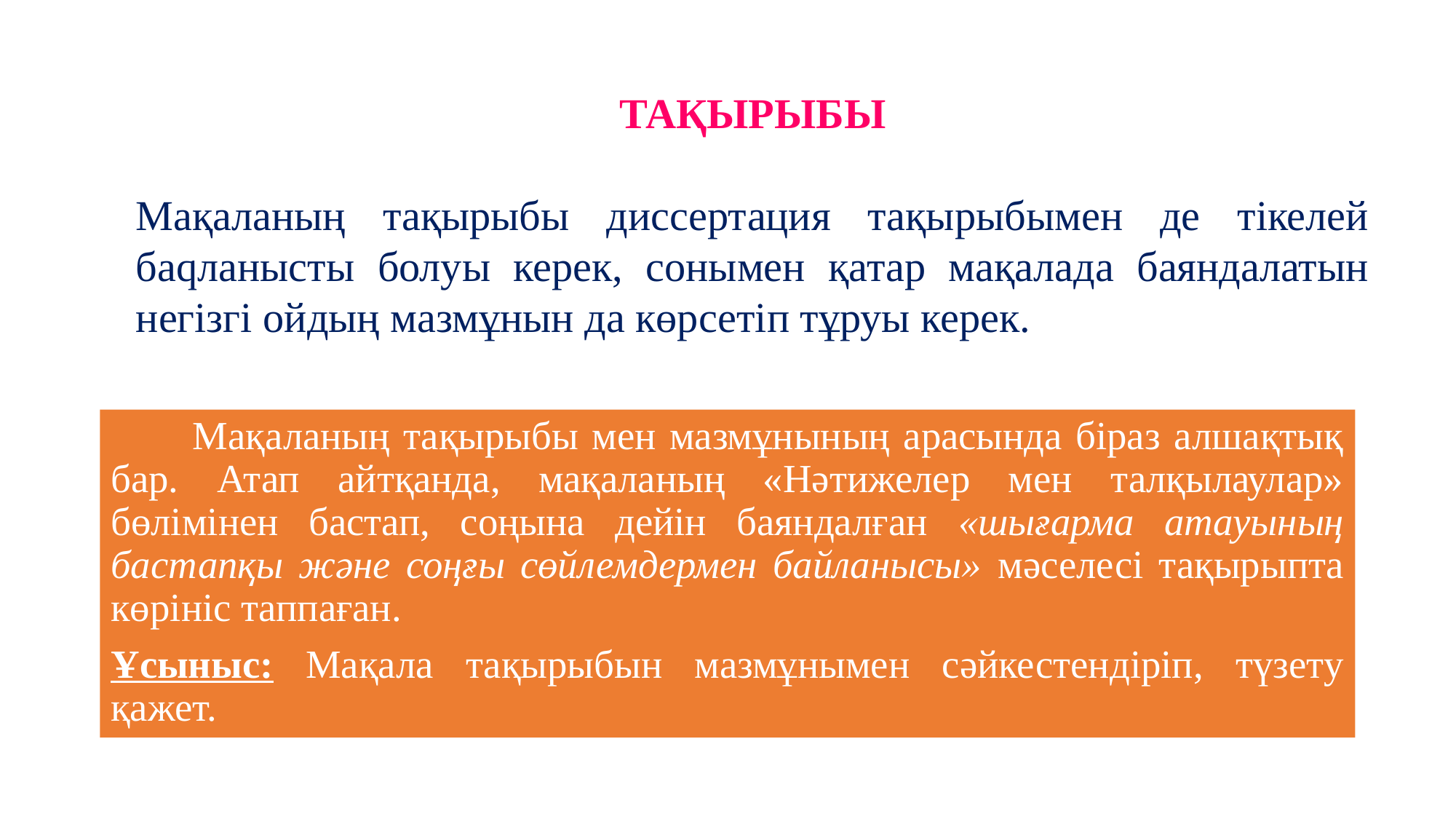

ТАҚЫРЫБЫ

Мақаланың тақырыбы диссертация тақырыбымен де тікелей баqланысты болуы керек, сонымен қатар мақалада баяндалатын негізгі ойдың мазмұнын да көрсетіп тұруы керек.
      Мақаланың тақырыбы мен мазмұнының арасында біраз алшақтық бар. Атап айтқанда, мақаланың «Нәтижелер мен талқылаулар» бөлімінен бастап, соңына дейін баяндалған «шығарма атауының бастапқы және соңғы сөйлемдермен байланысы» мәселесі тақырыпта көрініс таппаған.
Ұсыныс: Мақала тақырыбын мазмұнымен сәйкестендіріп, түзету қажет.